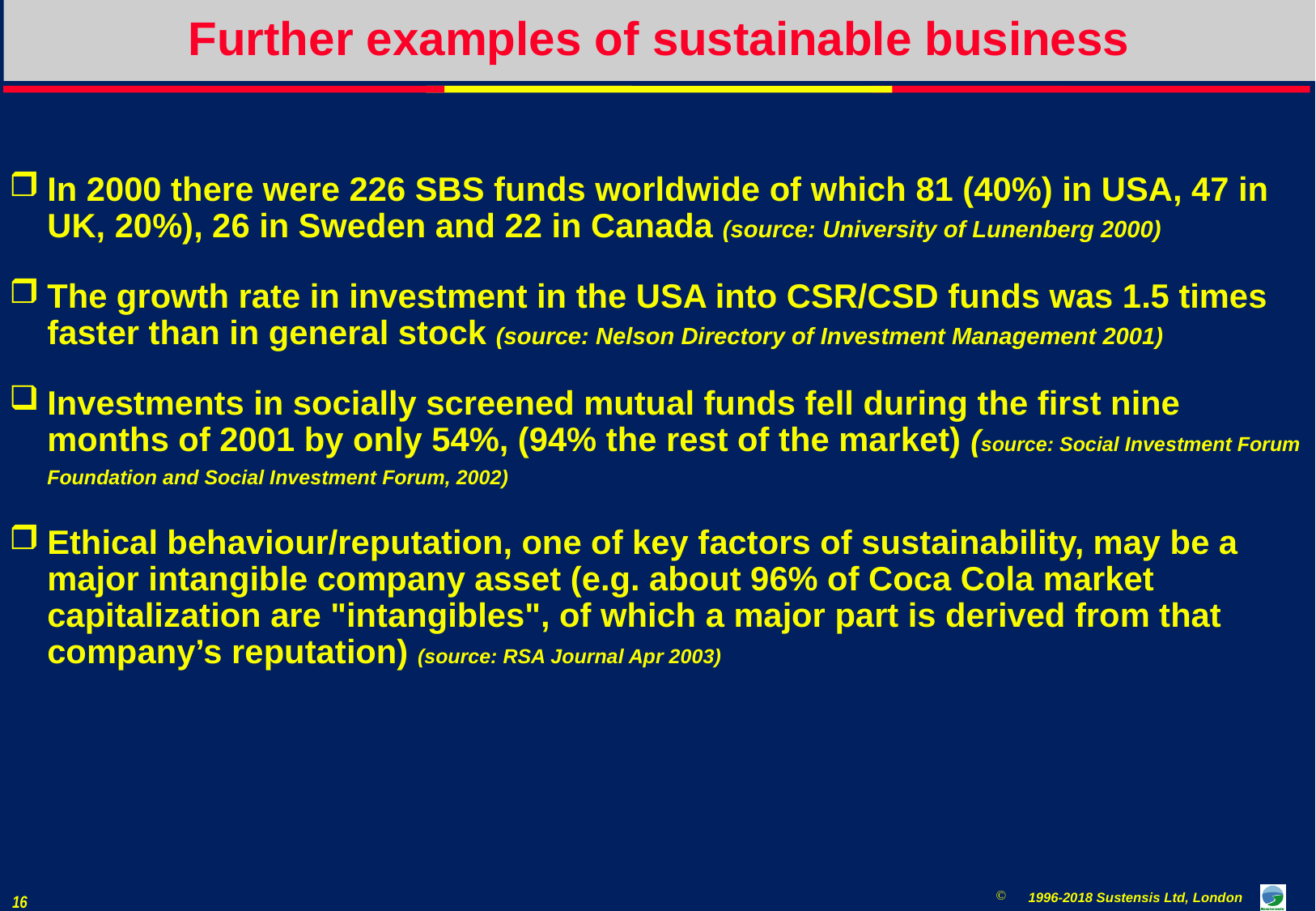

# Further examples of sustainable business
In 2000 there were 226 SBS funds worldwide of which 81 (40%) in USA, 47 in UK, 20%), 26 in Sweden and 22 in Canada (source: University of Lunenberg 2000)
The growth rate in investment in the USA into CSR/CSD funds was 1.5 times faster than in general stock (source: Nelson Directory of Investment Management 2001)
Investments in socially screened mutual funds fell during the first nine months of 2001 by only 54%, (94% the rest of the market) (source: Social Investment Forum Foundation and Social Investment Forum, 2002)
Ethical behaviour/reputation, one of key factors of sustainability, may be a major intangible company asset (e.g. about 96% of Coca Cola market capitalization are "intangibles", of which a major part is derived from that company’s reputation) (source: RSA Journal Apr 2003)